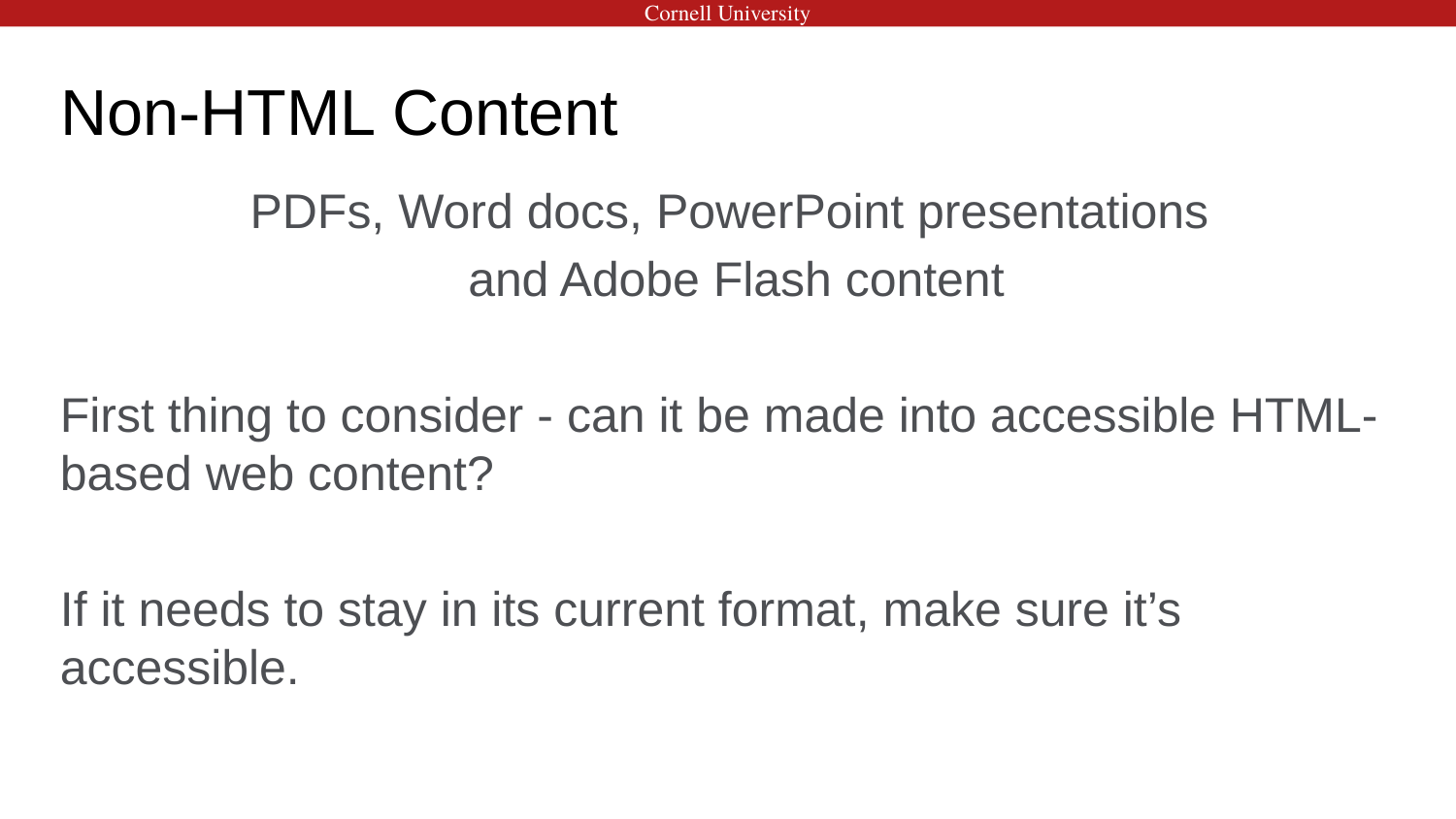

# Non-HTML Content
PDFs, Word docs, PowerPoint presentations
and Adobe Flash content

First thing to consider - can it be made into accessible HTML-based web content?

If it needs to stay in its current format, make sure it’s accessible.